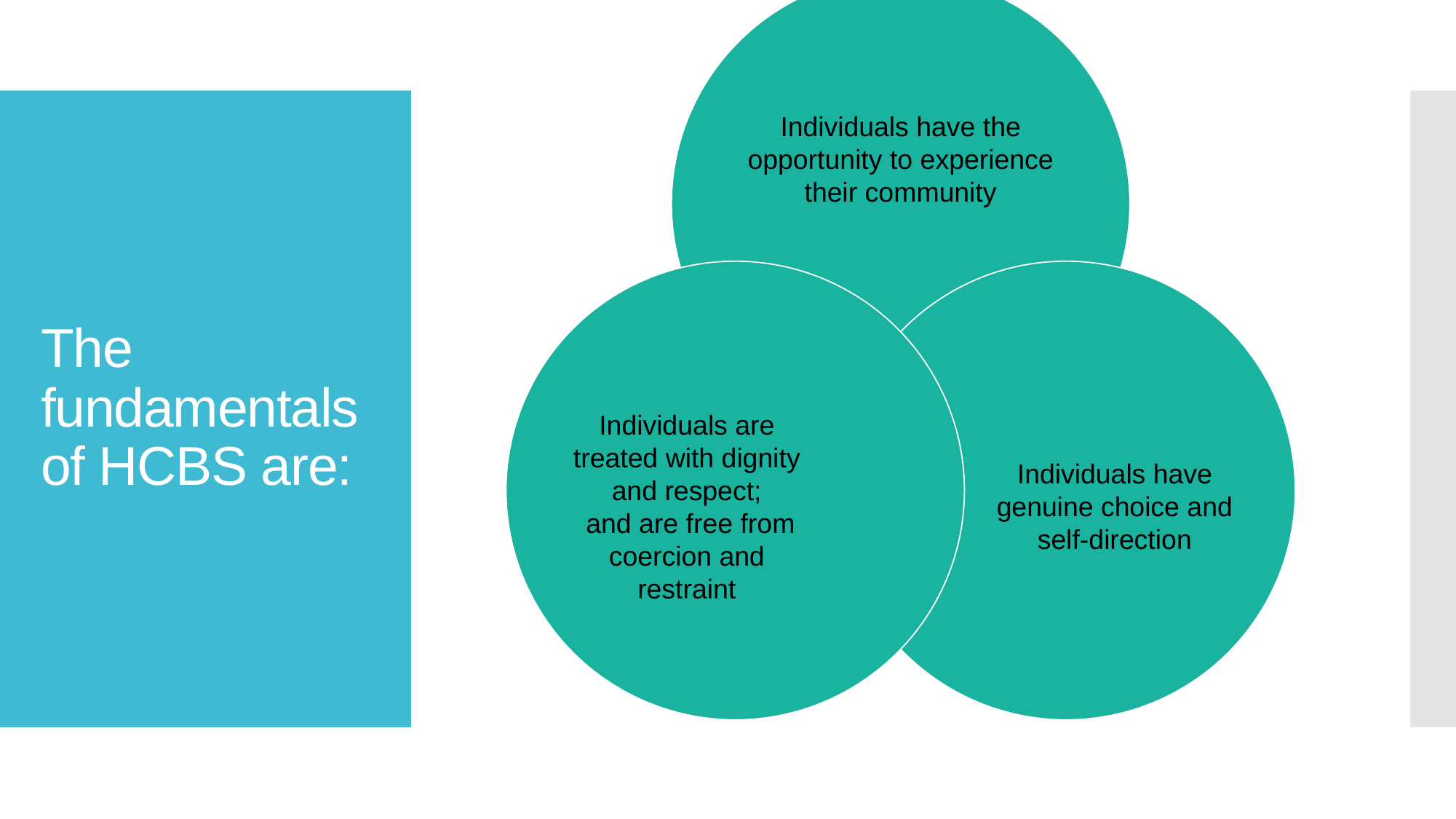

Individuals have the opportunity to experience their community
Individuals have genuine choice and self-direction
Individuals are treated with dignity and respect;
 and are free from coercion and restraint
# The fundamentals of HCBS are: